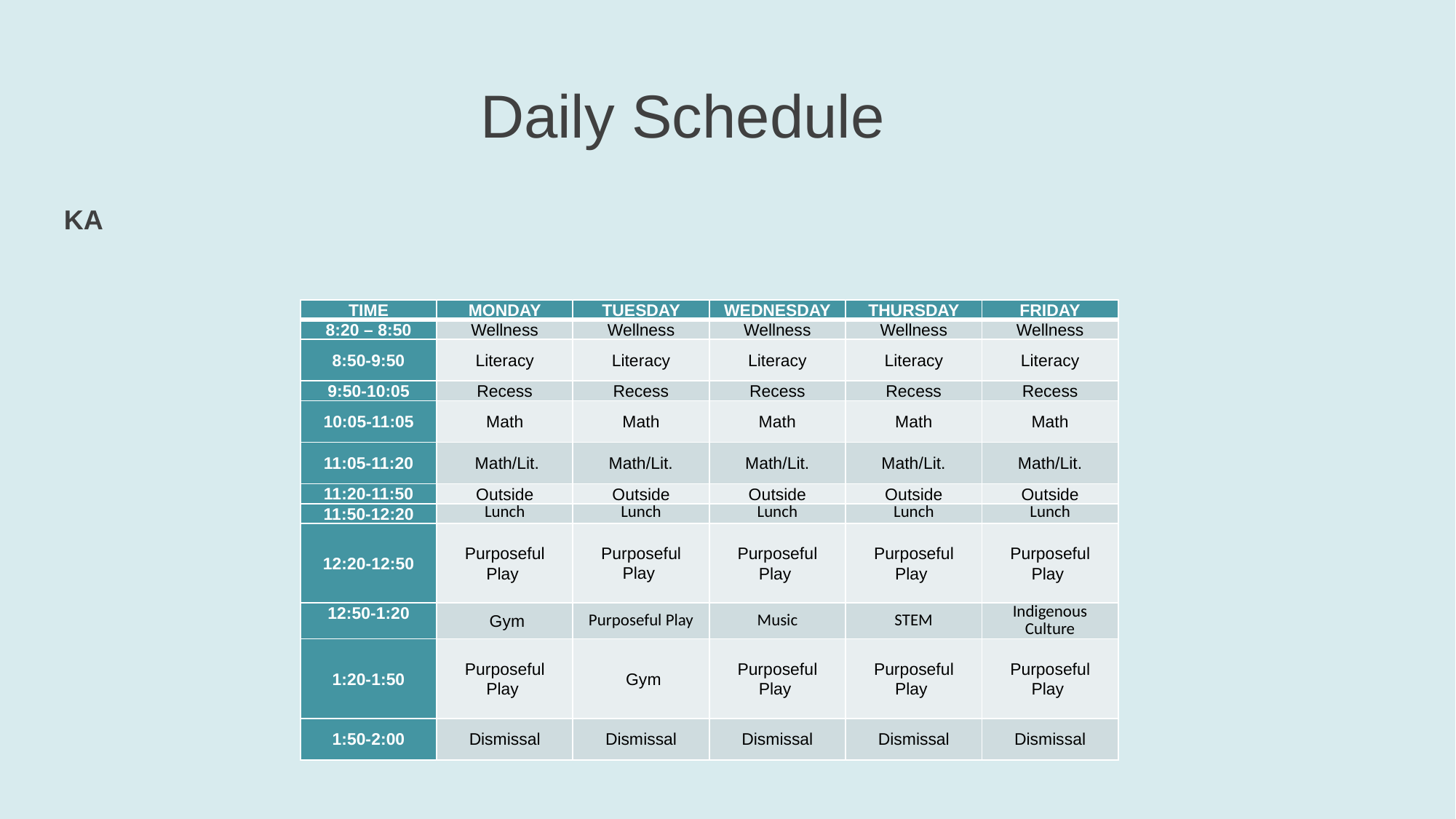

# Daily Schedule
KA
| TIME | MONDAY | TUESDAY | WEDNESDAY | THURSDAY | FRIDAY |
| --- | --- | --- | --- | --- | --- |
| 8:20 – 8:50 | Wellness | Wellness | Wellness | Wellness | Wellness |
| 8:50-9:50 | Literacy | Literacy | Literacy | Literacy | Literacy |
| 9:50-10:05 | Recess | Recess | Recess | Recess | Recess |
| 10:05-11:05 | Math | Math | Math | Math | Math |
| 11:05-11:20 | Math/Lit. | Math/Lit. | Math/Lit. | Math/Lit. | Math/Lit. |
| 11:20-11:50 | Outside | Outside | Outside | Outside | Outside |
| 11:50-12:20 | Lunch | Lunch | Lunch | Lunch | Lunch |
| 12:20-12:50 | Purposeful Play | Purposeful Play | Purposeful Play | Purposeful Play | Purposeful Play |
| 12:50-1:20 | Gym | Purposeful Play | Music | STEM | Indigenous Culture |
| 1:20-1:50 | Purposeful Play | Gym | Purposeful Play | Purposeful Play | Purposeful Play |
| 1:50-2:00 | Dismissal | Dismissal | Dismissal | Dismissal | Dismissal |